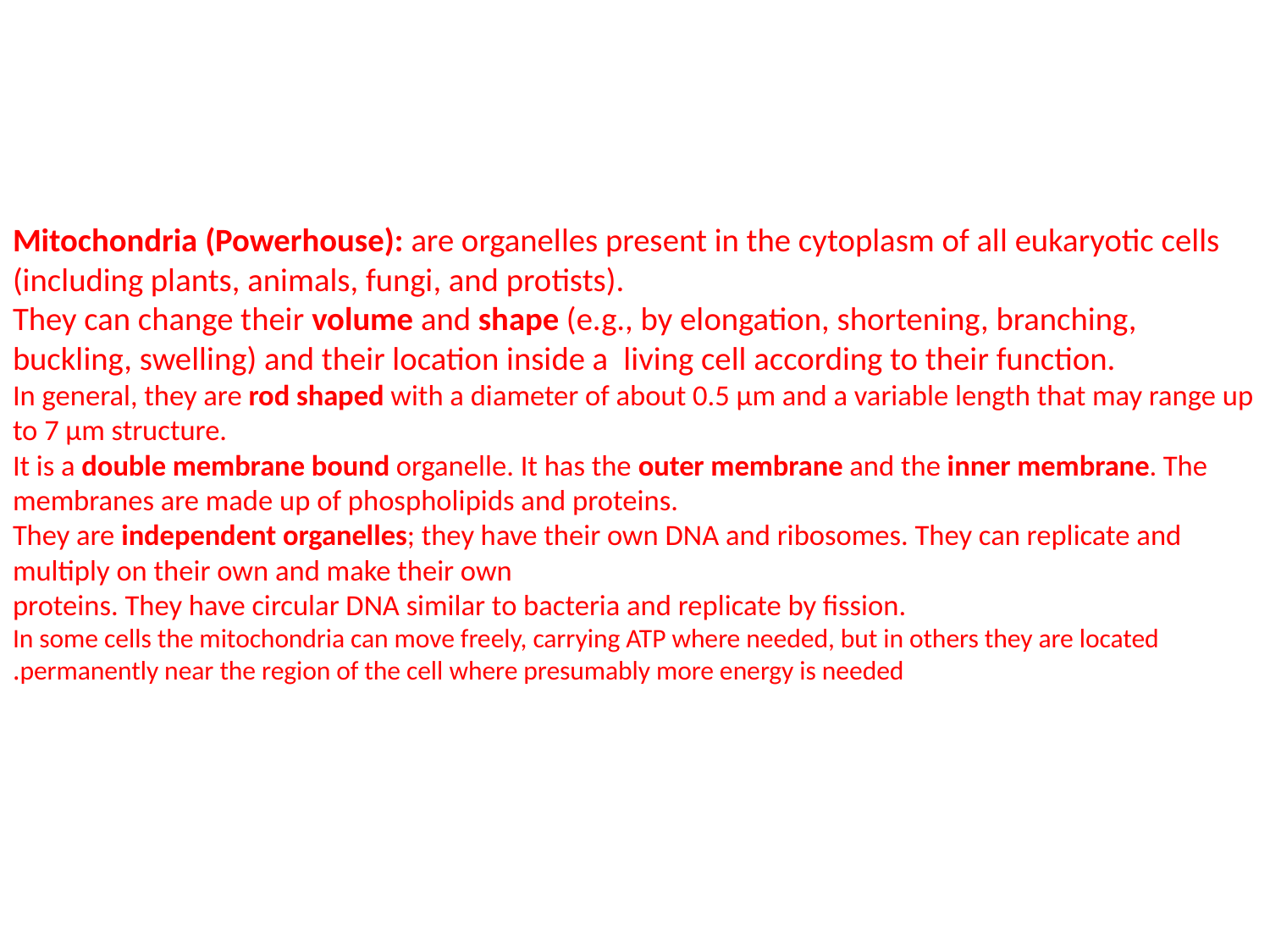

# Mitochondria (Powerhouse): are organelles present in the cytoplasm of all eukaryotic cells (including plants, animals, fungi, and protists). They can change their volume and shape (e.g., by elongation, shortening, branching, buckling, swelling) and their location inside a  living cell according to their function. In general, they are rod shaped with a diameter of about 0.5 µm and a variable length that may range up to 7 µm structure. It is a double membrane bound organelle. It has the outer membrane and the inner membrane. The membranes are made up of phospholipids and proteins. They are independent organelles; they have their own DNA and ribosomes. They can replicate and multiply on their own and make their own proteins. They have circular DNA similar to bacteria and replicate by fission. In some cells the mitochondria can move freely, carrying ATP where needed, but in others they are located permanently near the region of the cell where presumably more energy is needed.